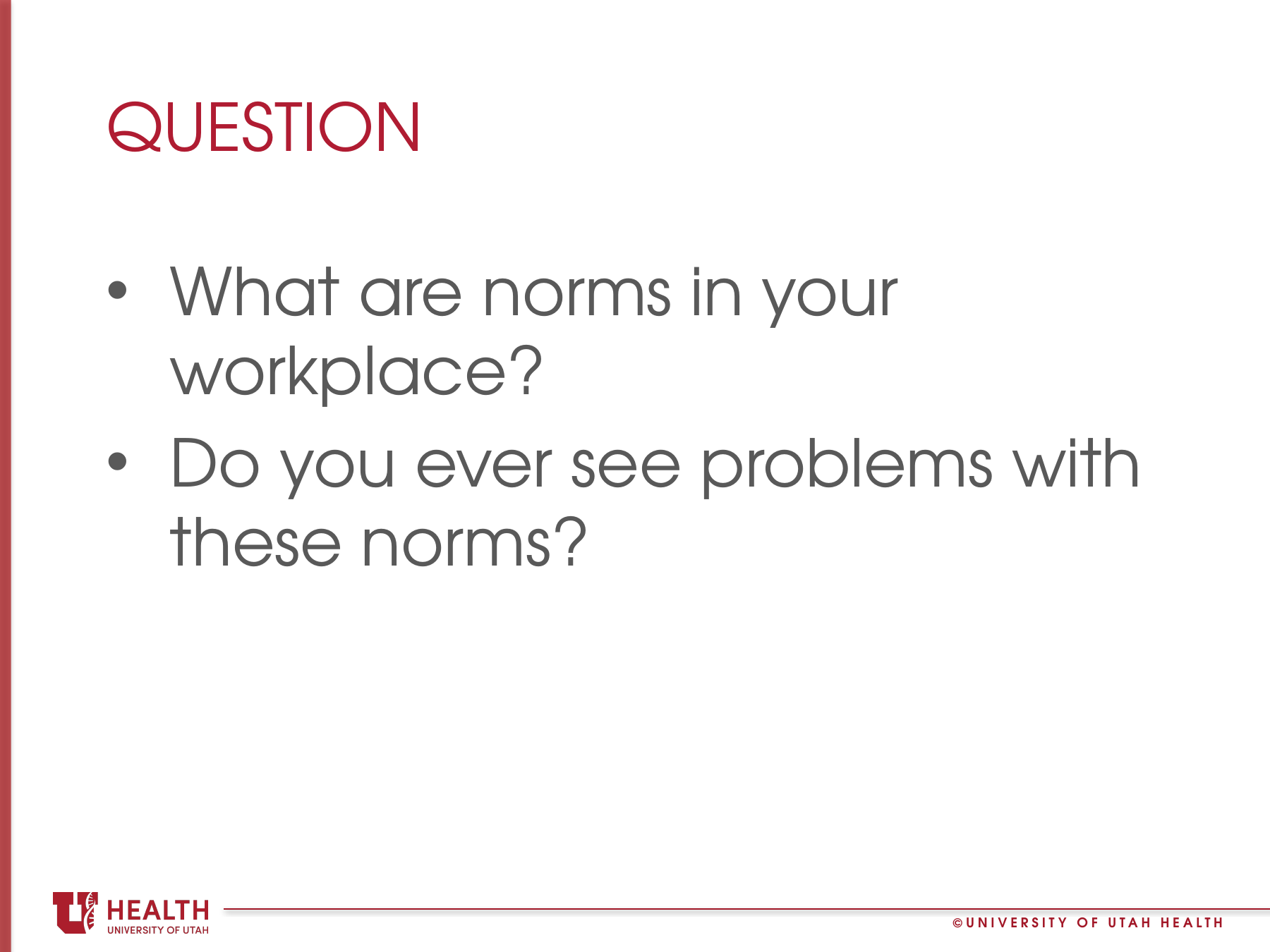

# question
What are norms in your workplace?
Do you ever see problems with these norms?